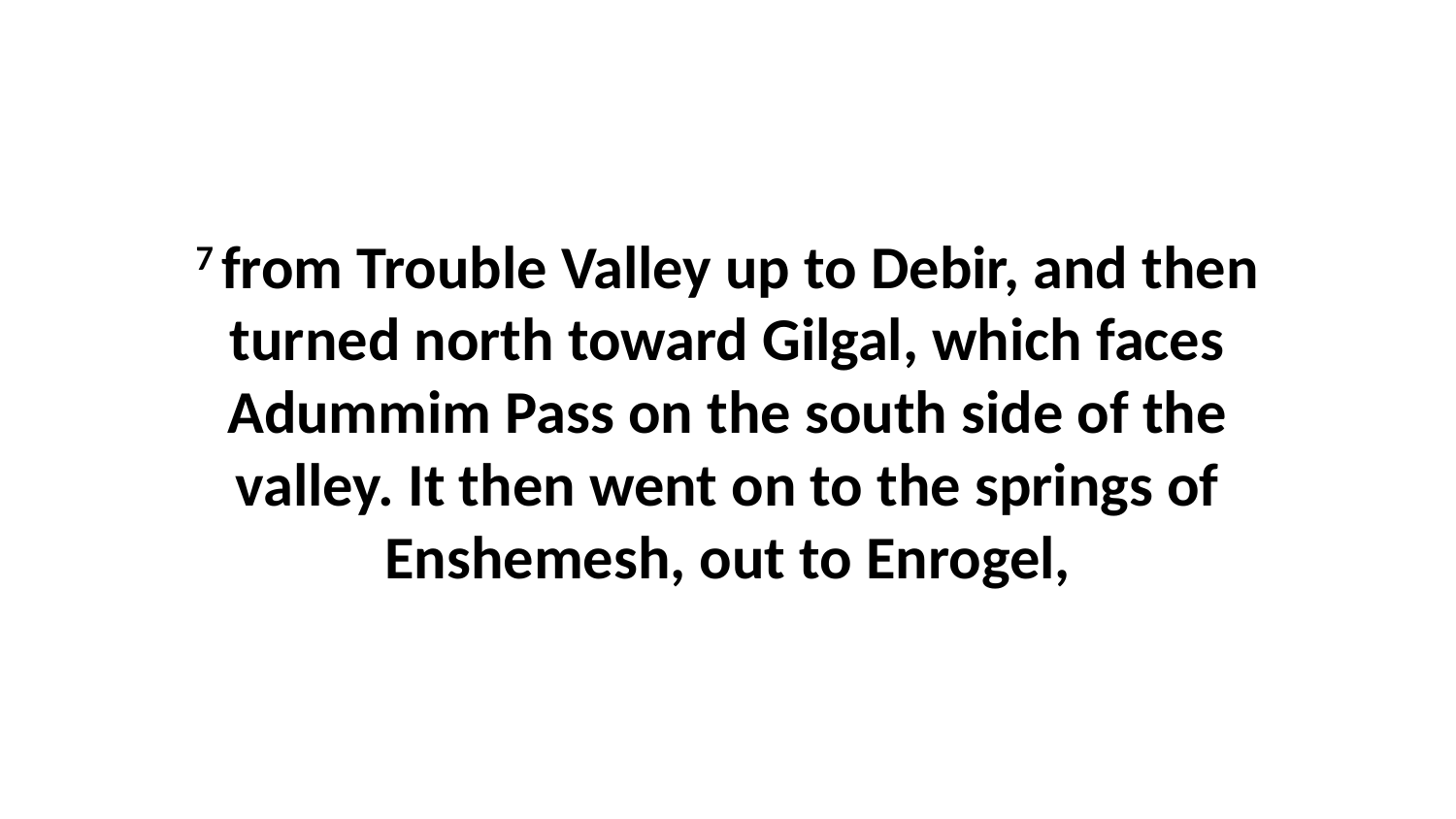

7 from Trouble Valley up to Debir, and then turned north toward Gilgal, which faces Adummim Pass on the south side of the valley. It then went on to the springs of Enshemesh, out to Enrogel,